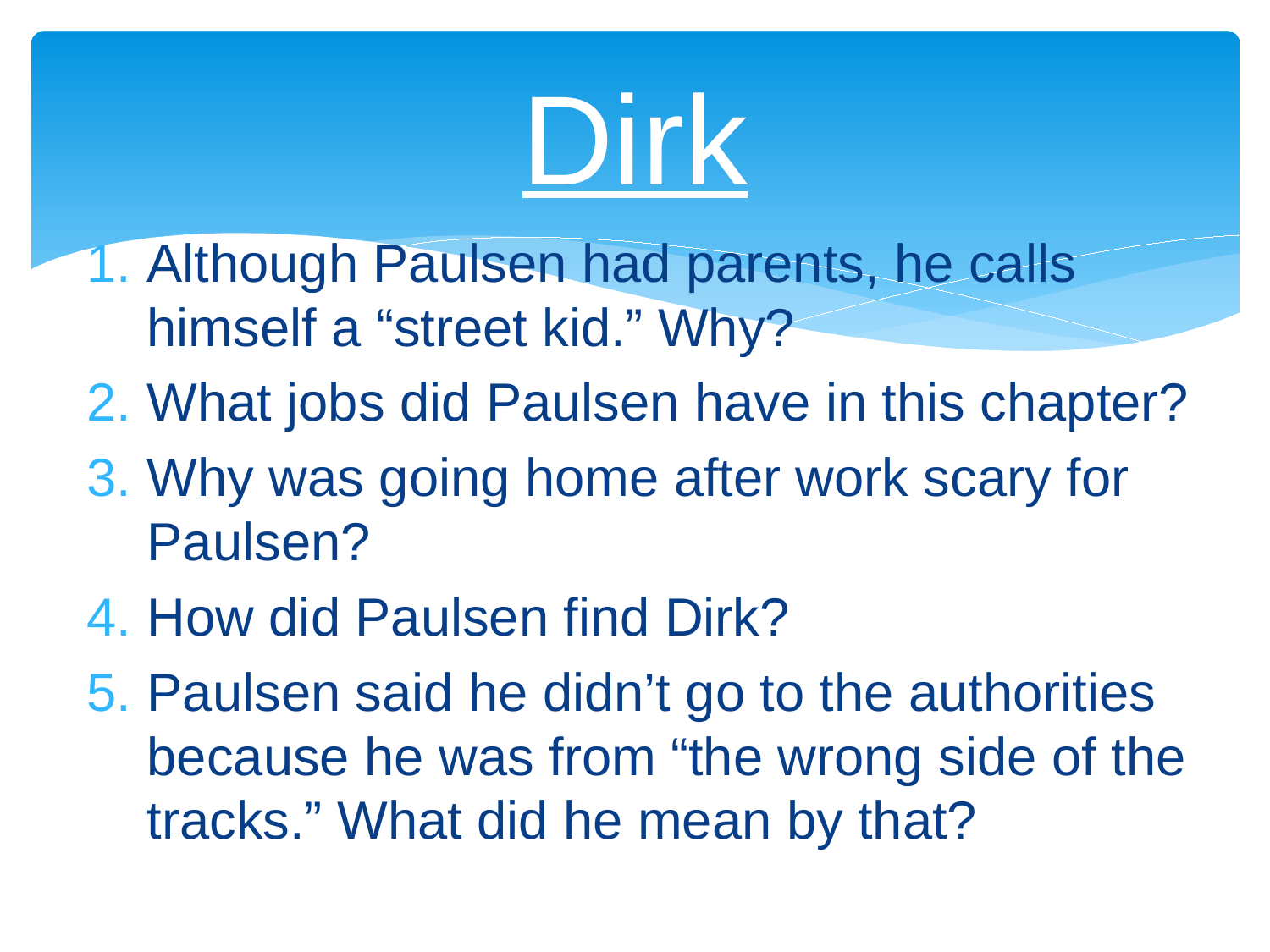

# Dirk
Although Paulsen had parents, he calls himself a “street kid.” Why?
What jobs did Paulsen have in this chapter?
Why was going home after work scary for Paulsen?
How did Paulsen find Dirk?
Paulsen said he didn’t go to the authorities because he was from “the wrong side of the tracks.” What did he mean by that?